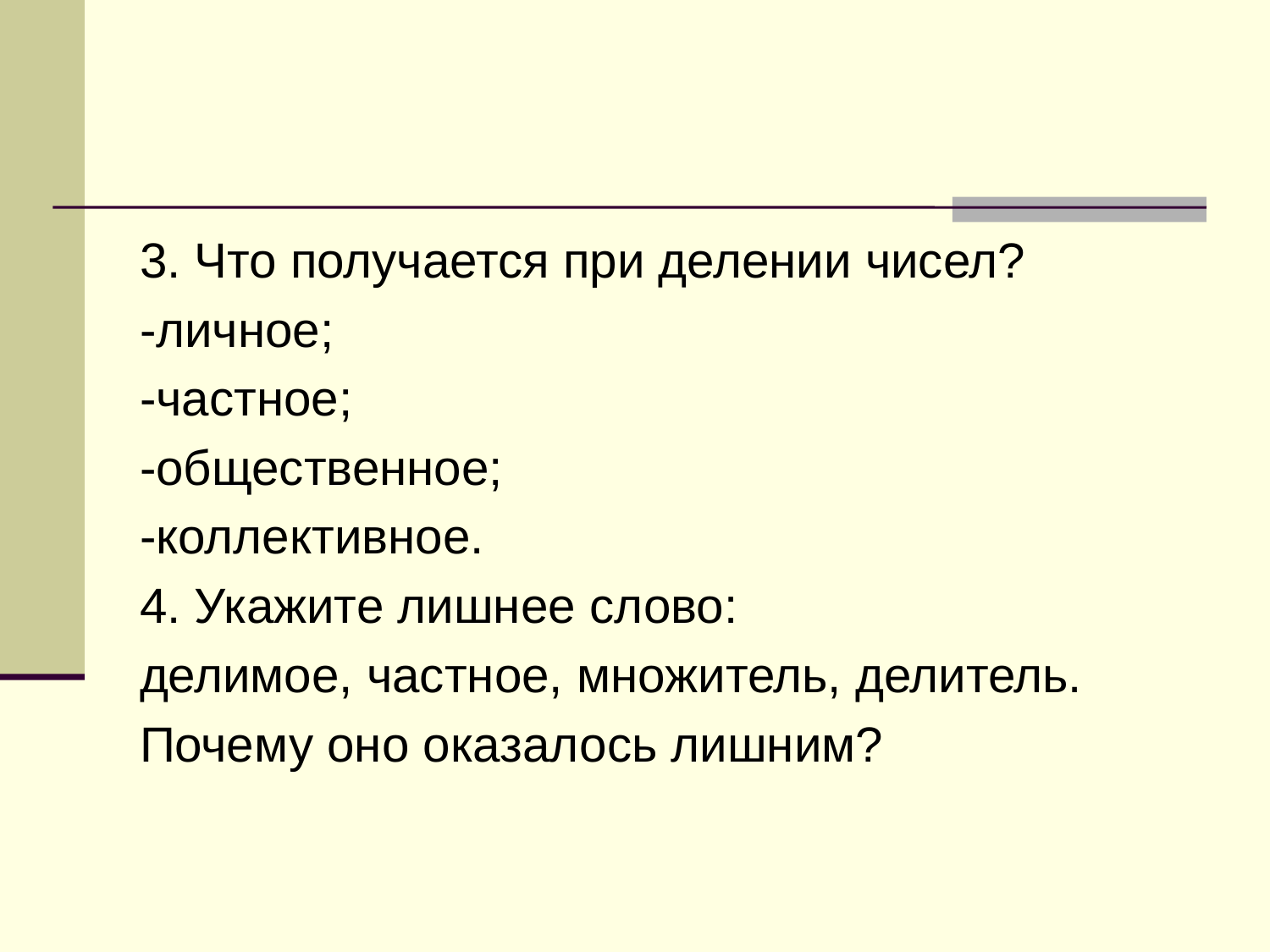

3. Что получается при делении чисел?
-личное;
-частное;
-общественное;
-коллективное.
4. Укажите лишнее слово:
делимое, частное, множитель, делитель.
Почему оно оказалось лишним?